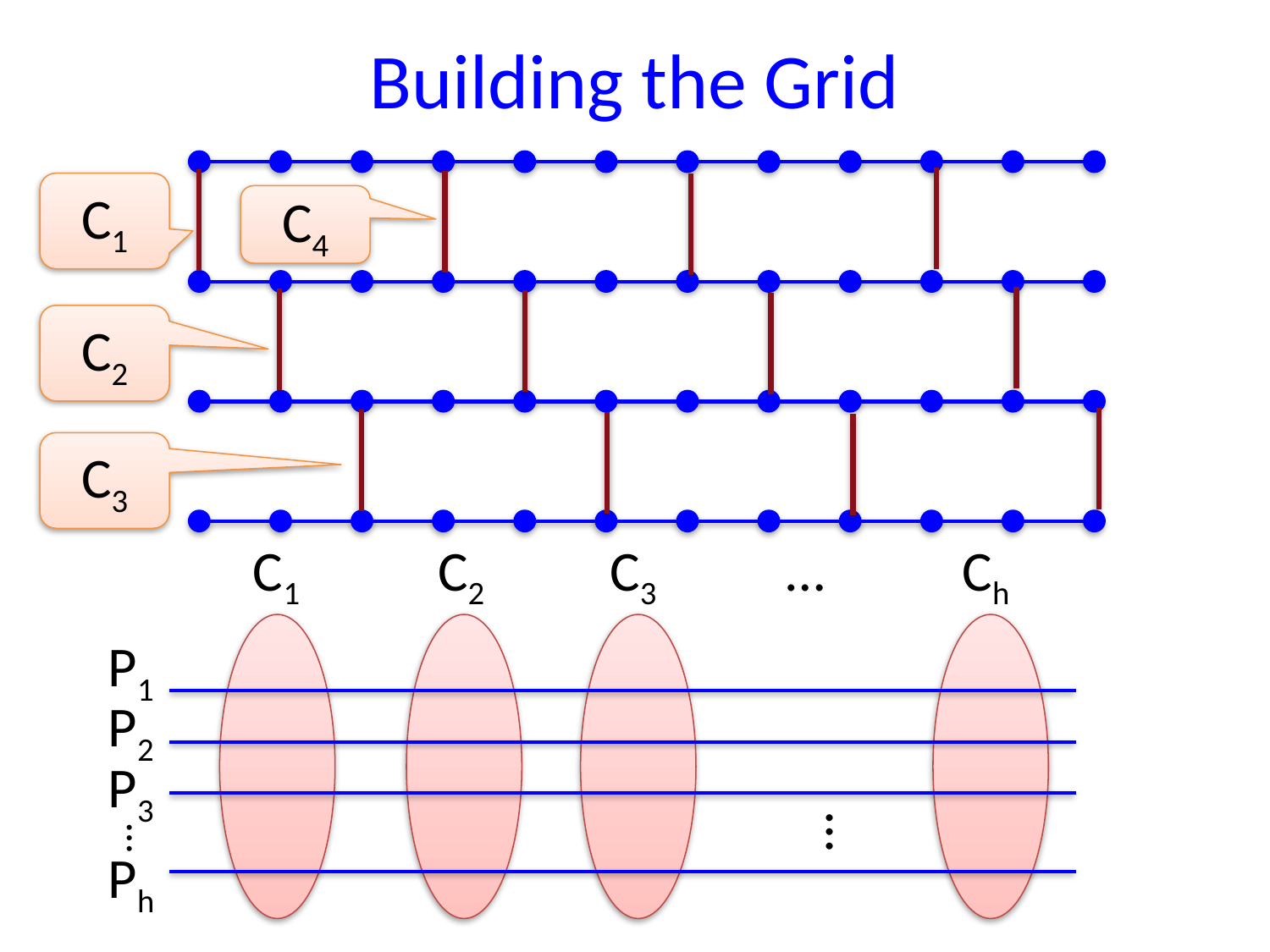

# Building the Grid

C1
C4
C2
C3
C1
C2
C3
…
Ch

P1
P2
P3
Ph
…
…